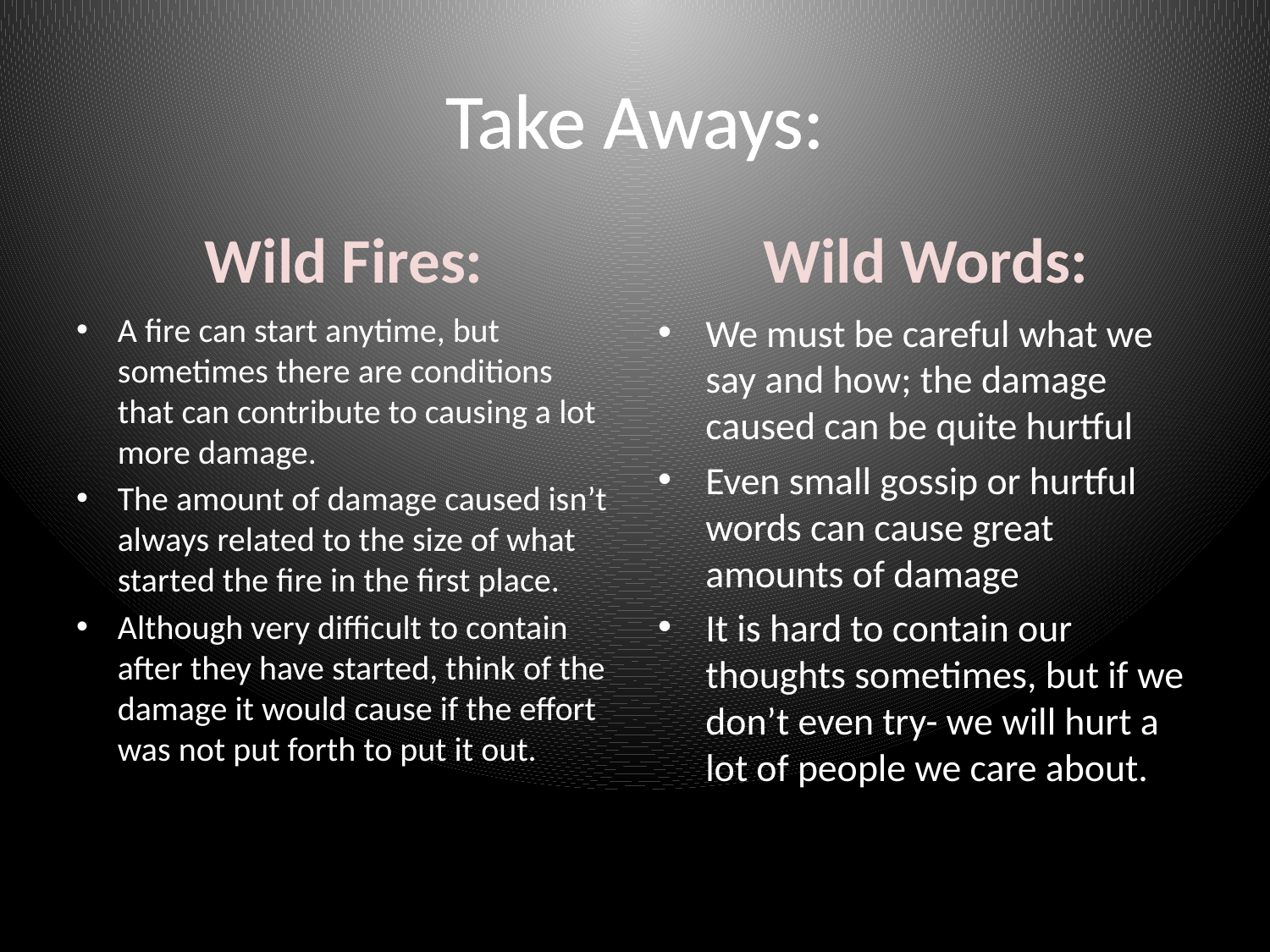

# Take Aways:
Wild Fires:
Wild Words:
A fire can start anytime, but sometimes there are conditions that can contribute to causing a lot more damage.
The amount of damage caused isn’t always related to the size of what started the fire in the first place.
Although very difficult to contain after they have started, think of the damage it would cause if the effort was not put forth to put it out.

We must be careful what we say and how; the damage caused can be quite hurtful
Even small gossip or hurtful words can cause great amounts of damage
It is hard to contain our thoughts sometimes, but if we don’t even try- we will hurt a lot of people we care about.